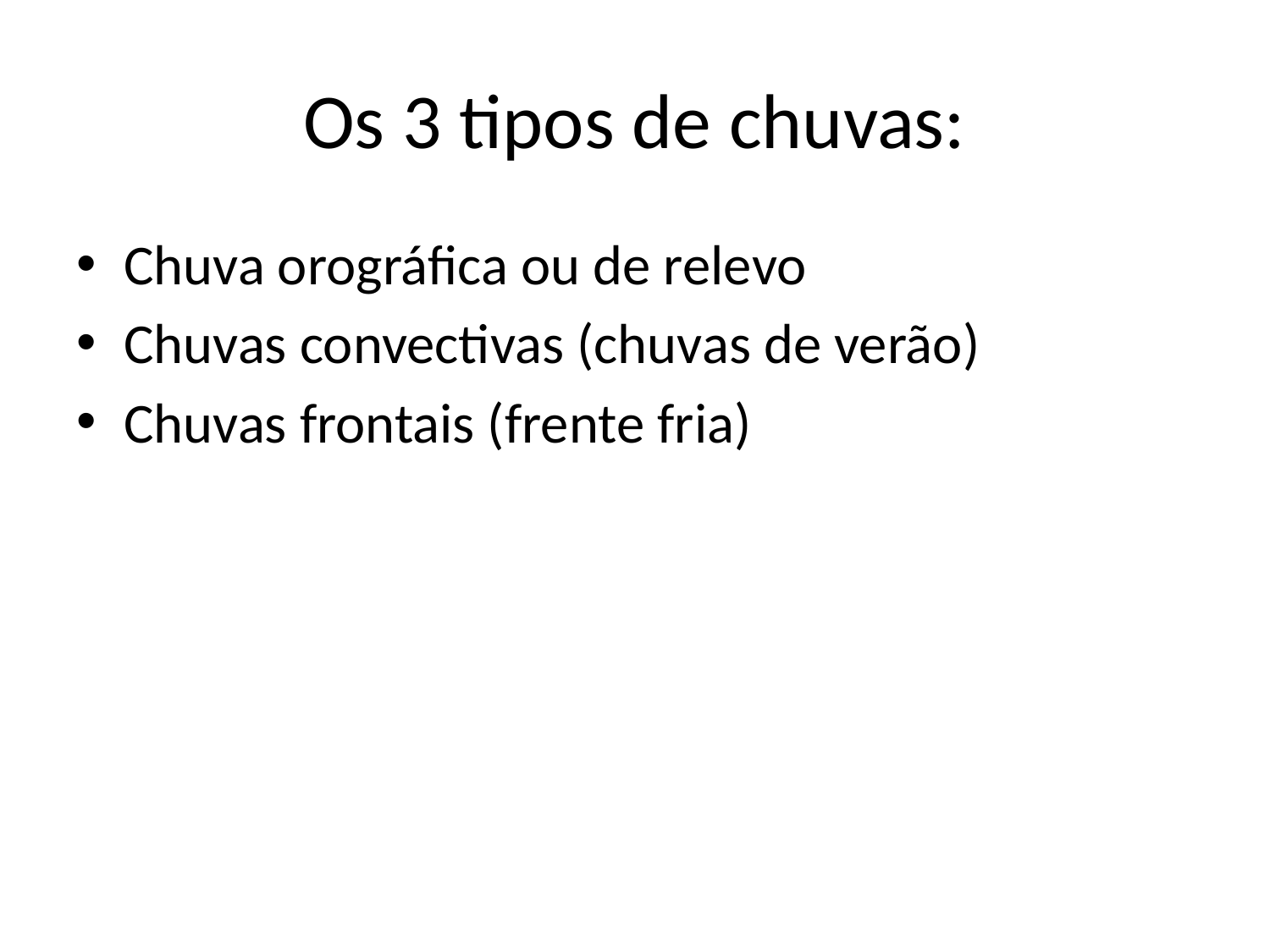

# Os 3 tipos de chuvas:
Chuva orográfica ou de relevo
Chuvas convectivas (chuvas de verão)
Chuvas frontais (frente fria)